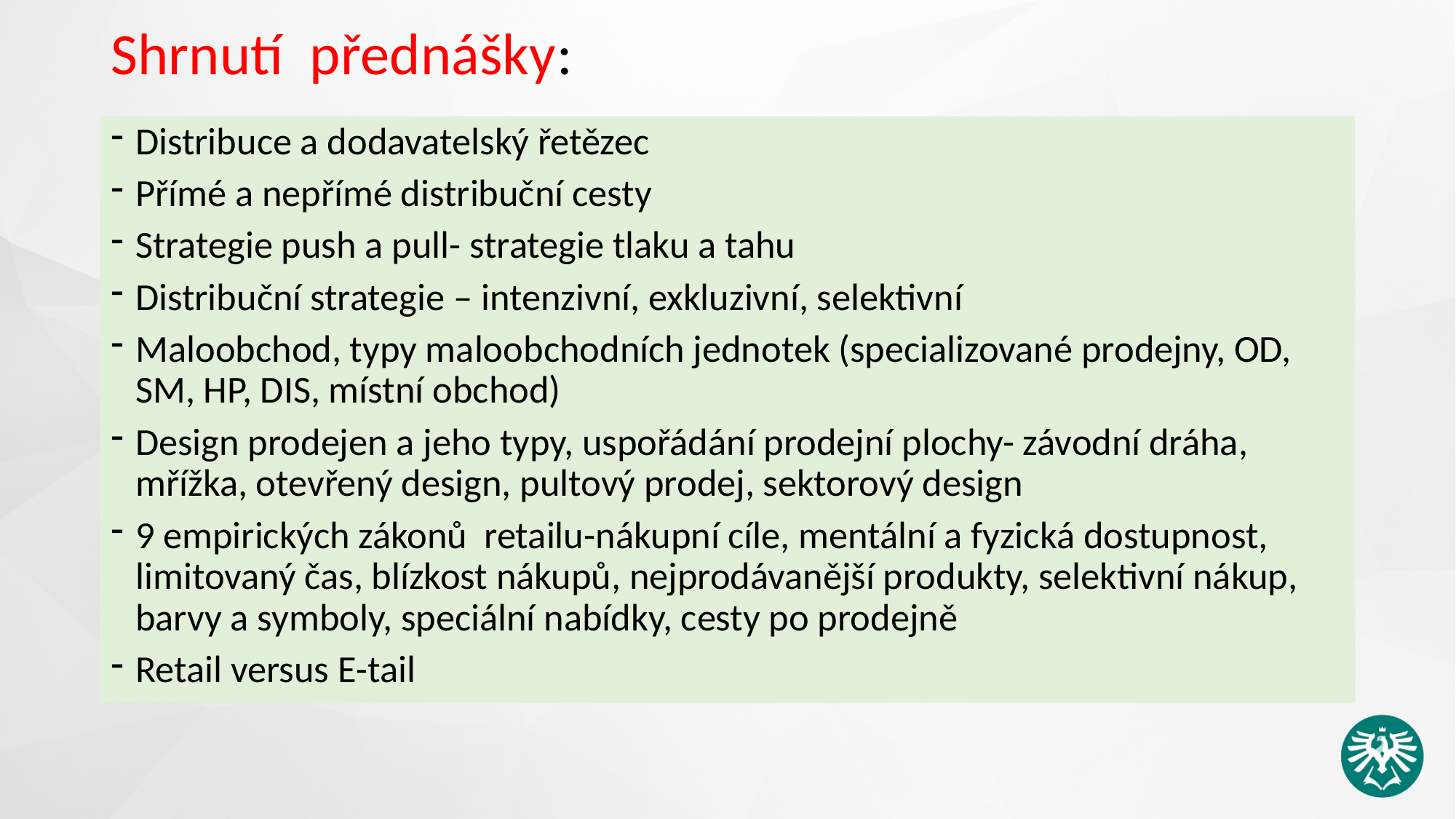

# Shrnutí  přednášky:
Distribuce a dodavatelský řetězec
Přímé a nepřímé distribuční cesty
Strategie push a pull- strategie tlaku a tahu
Distribuční strategie – intenzivní, exkluzivní, selektivní
Maloobchod, typy maloobchodních jednotek (specializované prodejny, OD, SM, HP, DIS, místní obchod)
Design prodejen a jeho typy, uspořádání prodejní plochy- závodní dráha, mřížka, otevřený design, pultový prodej, sektorový design
9 empirických zákonů  retailu-nákupní cíle, mentální a fyzická dostupnost, limitovaný čas, blízkost nákupů, nejprodávanější produkty, selektivní nákup, barvy a symboly, speciální nabídky, cesty po prodejně
Retail versus E-tail